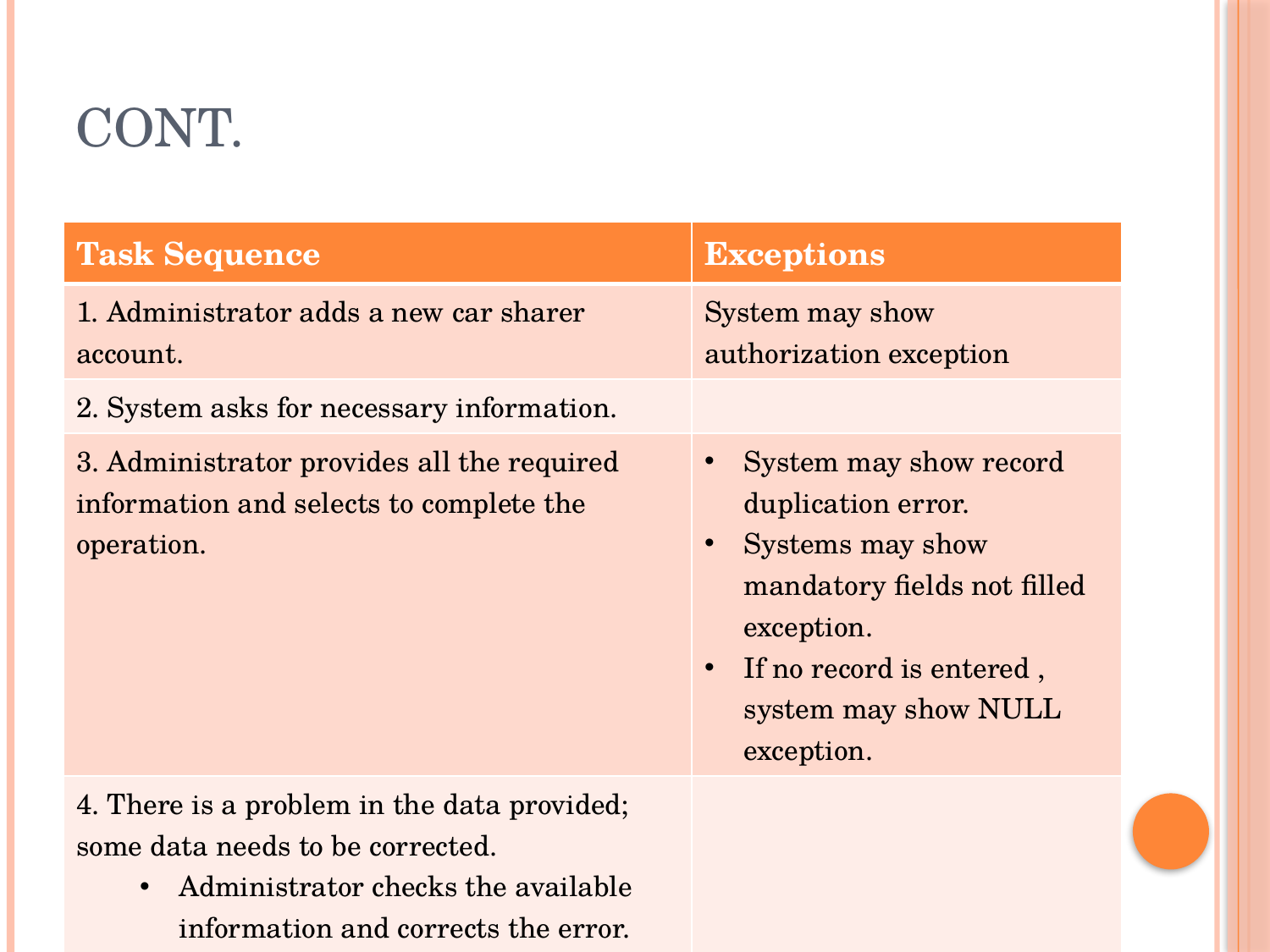

# Cont.
| Task Sequence | Exceptions |
| --- | --- |
| 1. Administrator adds a new car sharer account. | System may show authorization exception |
| 2. System asks for necessary information. |  |
| 3. Administrator provides all the required information and selects to complete the operation. | System may show record duplication error. Systems may show mandatory fields not filled exception. If no record is entered , system may show NULL exception. |
| 4. There is a problem in the data provided; some data needs to be corrected. Administrator checks the available information and corrects the error. Administrator continues from the step 3. |  |